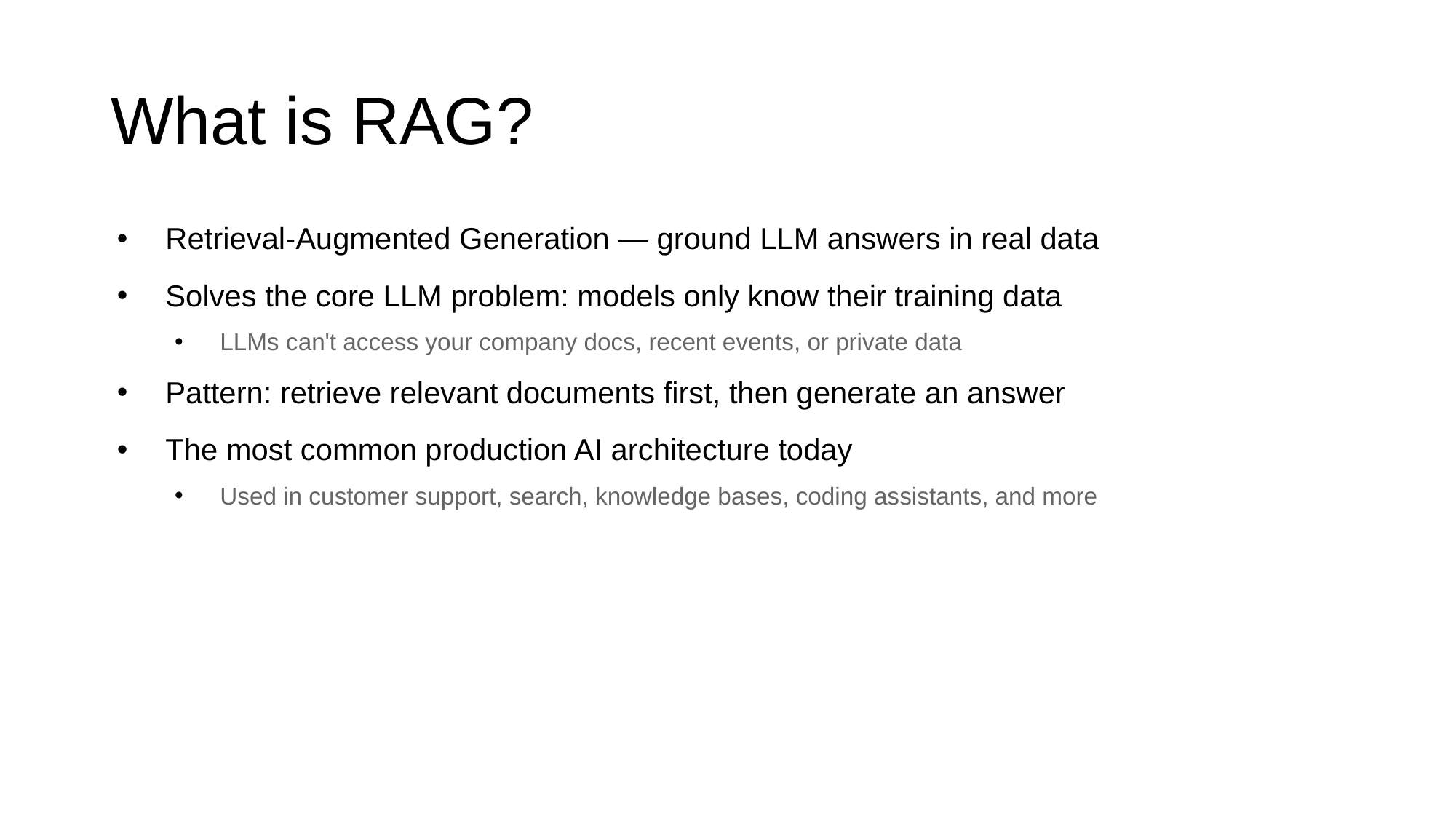

# What is RAG?
Retrieval-Augmented Generation — ground LLM answers in real data
Solves the core LLM problem: models only know their training data
LLMs can't access your company docs, recent events, or private data
Pattern: retrieve relevant documents first, then generate an answer
The most common production AI architecture today
Used in customer support, search, knowledge bases, coding assistants, and more